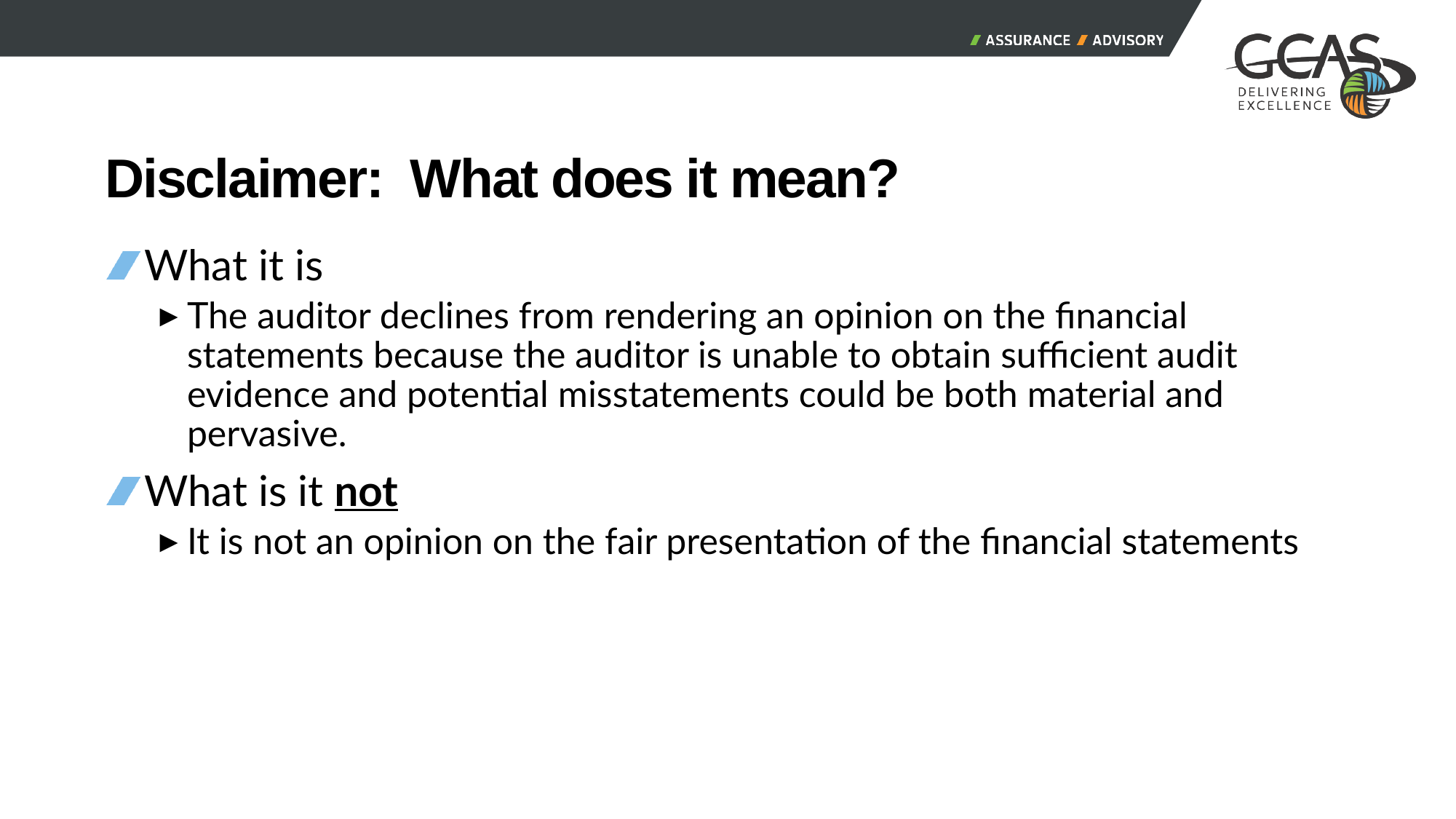

# Disclaimer:  What does it mean?
What it is
The auditor declines from rendering an opinion on the financial statements because the auditor is unable to obtain sufficient audit evidence and potential misstatements could be both material and pervasive.
What is it not
It is not an opinion on the fair presentation of the financial statements